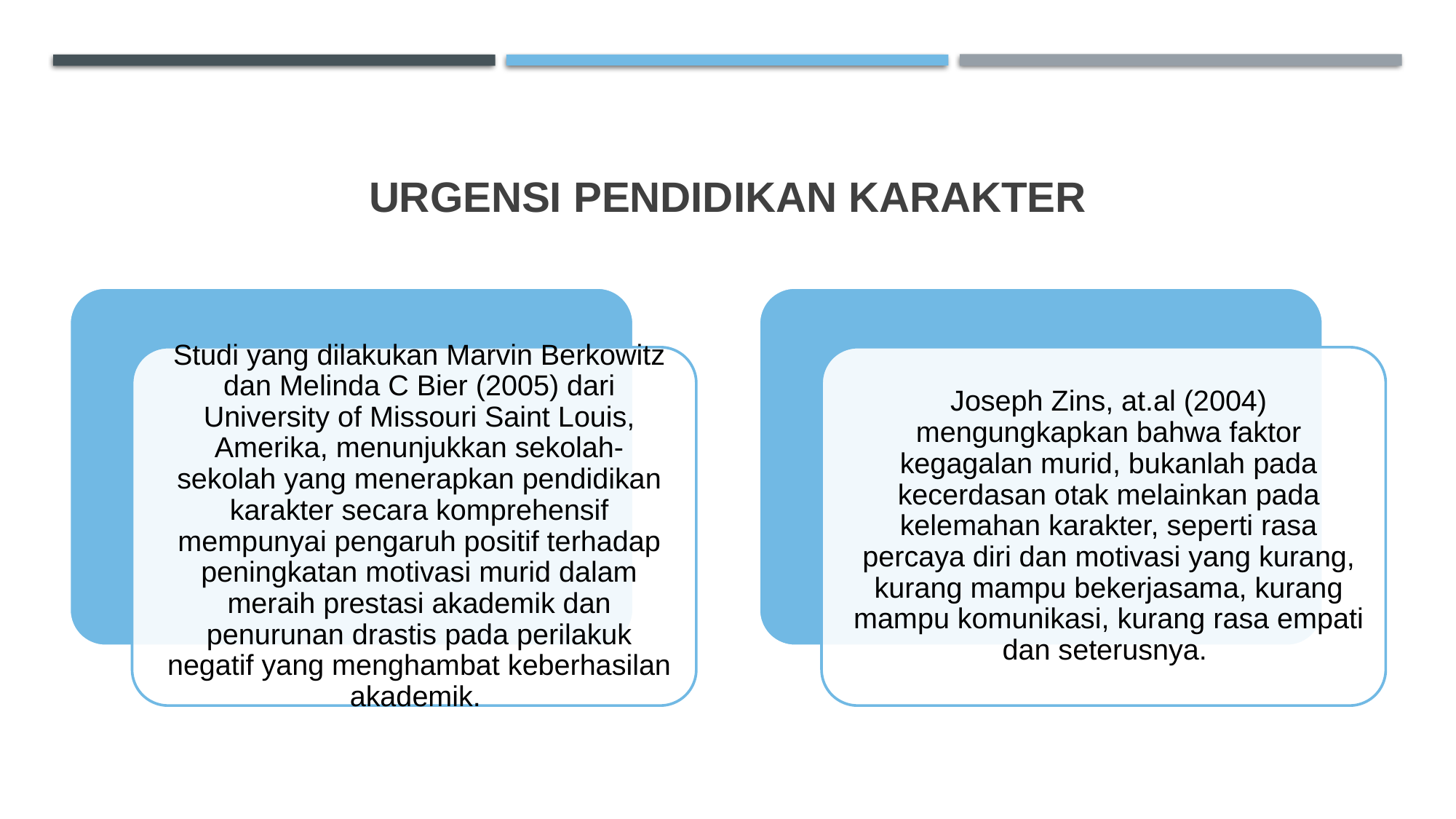

# URGENSI PENDIDIKAN KARAKTER
Studi yang dilakukan Marvin Berkowitz dan Melinda C Bier (2005) dari University of Missouri Saint Louis, Amerika, menunjukkan sekolah- sekolah yang menerapkan pendidikan karakter secara komprehensif mempunyai pengaruh positif terhadap peningkatan motivasi murid dalam meraih prestasi akademik dan penurunan drastis pada perilakuk negatif yang menghambat keberhasilan akademik.
 Joseph Zins, at.al (2004)  mengungkapkan bahwa faktor kegagalan murid, bukanlah pada kecerdasan otak melainkan pada kelemahan karakter, seperti rasa percaya diri dan motivasi yang kurang, kurang mampu bekerjasama, kurang mampu komunikasi, kurang rasa empati dan seterusnya.